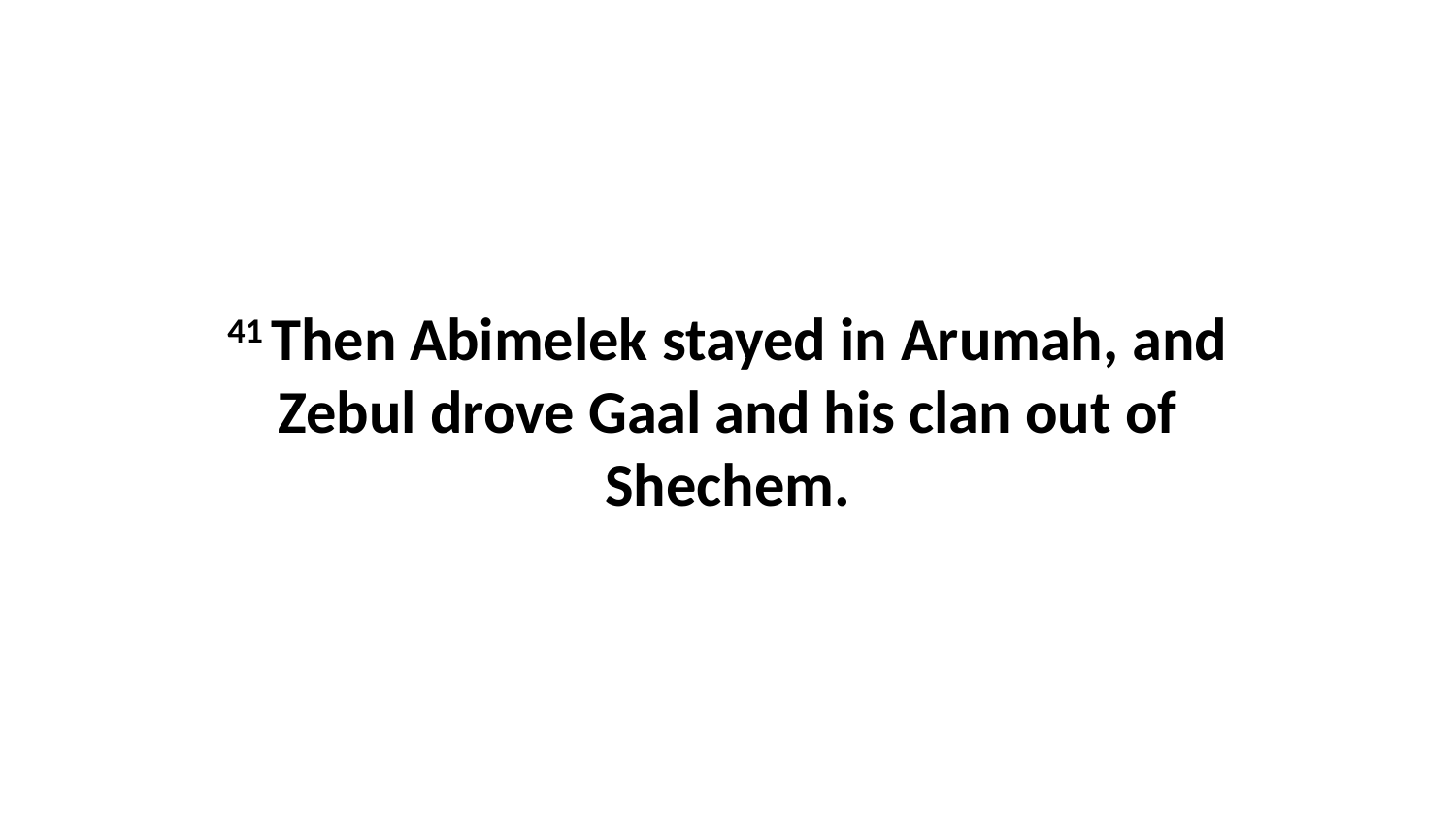

41 Then Abimelek stayed in Arumah, and Zebul drove Gaal and his clan out of Shechem.